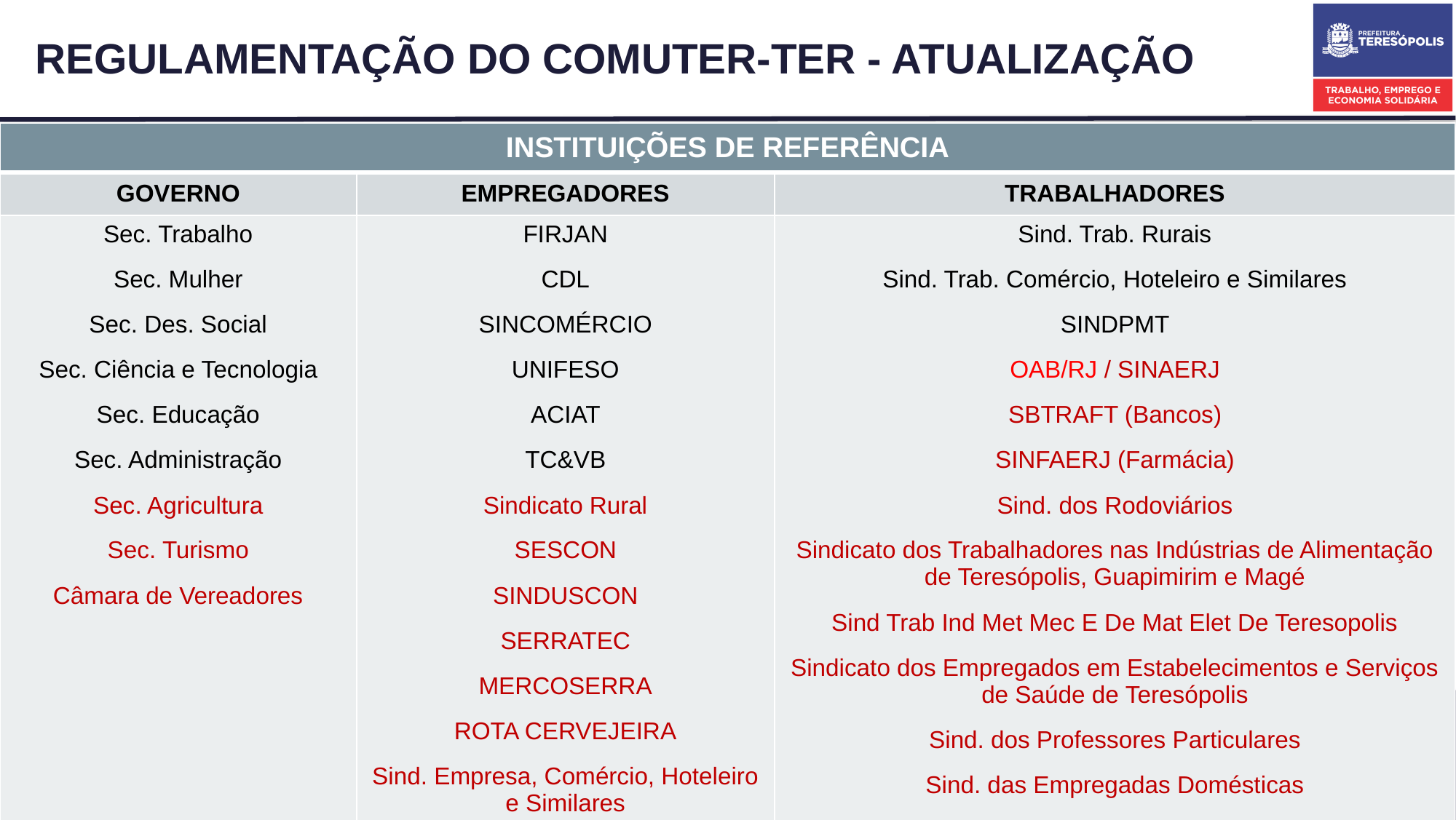

# REGULAMENTAÇÃO DO COMUTER-TER - ATUALIZAÇÃO
| INSTITUIÇÕES DE REFERÊNCIA |  |  |
| --- | --- | --- |
| GOVERNO | EMPREGADORES | TRABALHADORES |
| Sec. Trabalho Sec. Mulher Sec. Des. Social Sec. Ciência e Tecnologia Sec. Educação Sec. Administração Sec. Agricultura Sec. Turismo Câmara de Vereadores | FIRJAN CDL SINCOMÉRCIO UNIFESO ACIAT TC&VB Sindicato Rural SESCON SINDUSCON SERRATEC MERCOSERRA ROTA CERVEJEIRA Sind. Empresa, Comércio, Hoteleiro e Similares | Sind. Trab. Rurais Sind. Trab. Comércio, Hoteleiro e Similares SINDPMT OAB/RJ / SINAERJ SBTRAFT (Bancos) SINFAERJ (Farmácia) Sind. dos Rodoviários Sindicato dos Trabalhadores nas Indústrias de Alimentação de Teresópolis, Guapimirim e Magé Sind Trab Ind Met Mec E De Mat Elet De Teresopolis Sindicato dos Empregados em Estabelecimentos e Serviços de Saúde de Teresópolis Sind. dos Professores Particulares Sind. das Empregadas Domésticas |